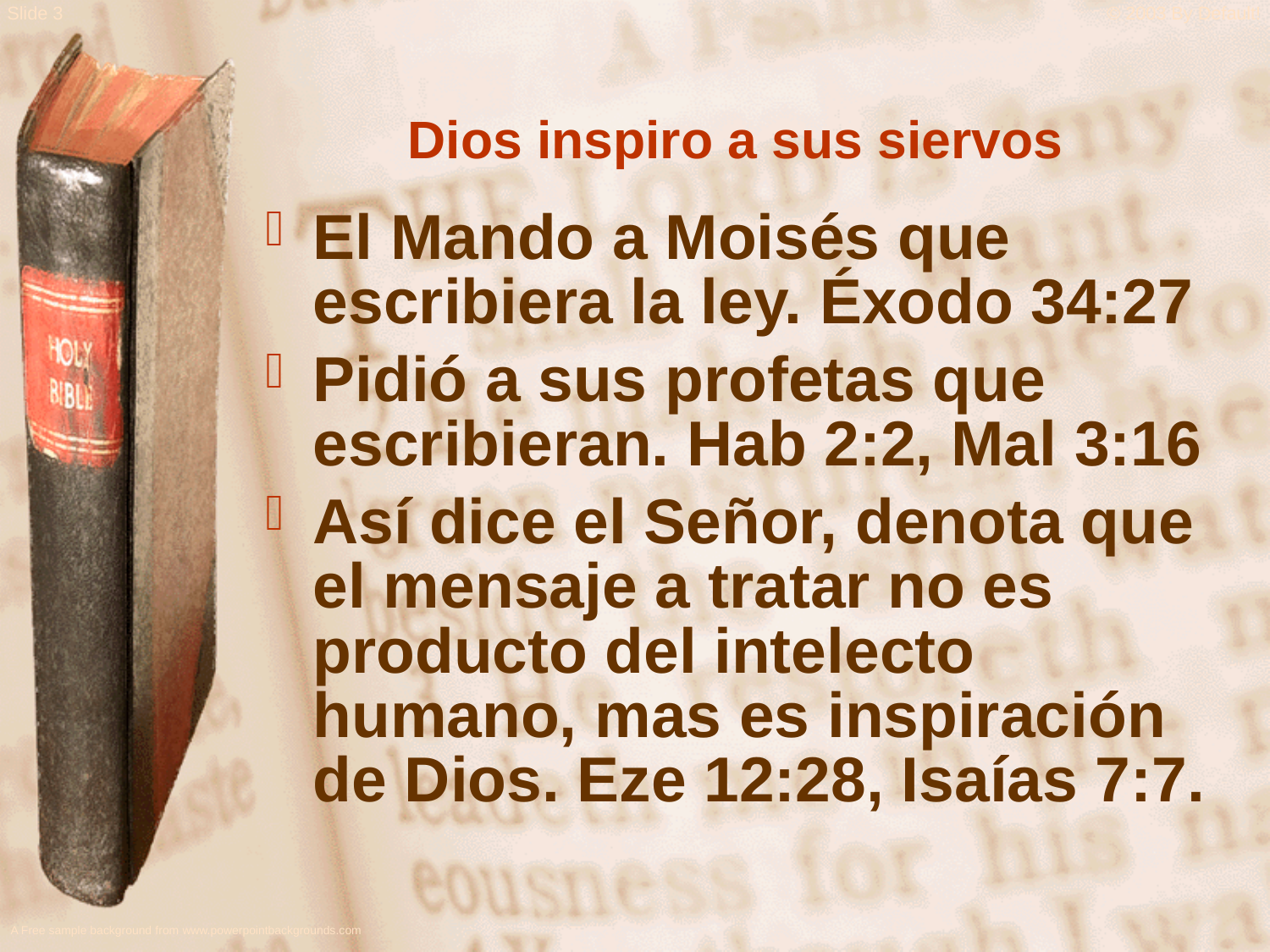

Dios inspiro a sus siervos
El Mando a Moisés que escribiera la ley. Éxodo 34:27
Pidió a sus profetas que escribieran. Hab 2:2, Mal 3:16
Así dice el Señor, denota que el mensaje a tratar no es producto del intelecto humano, mas es inspiración de Dios. Eze 12:28, Isaías 7:7.